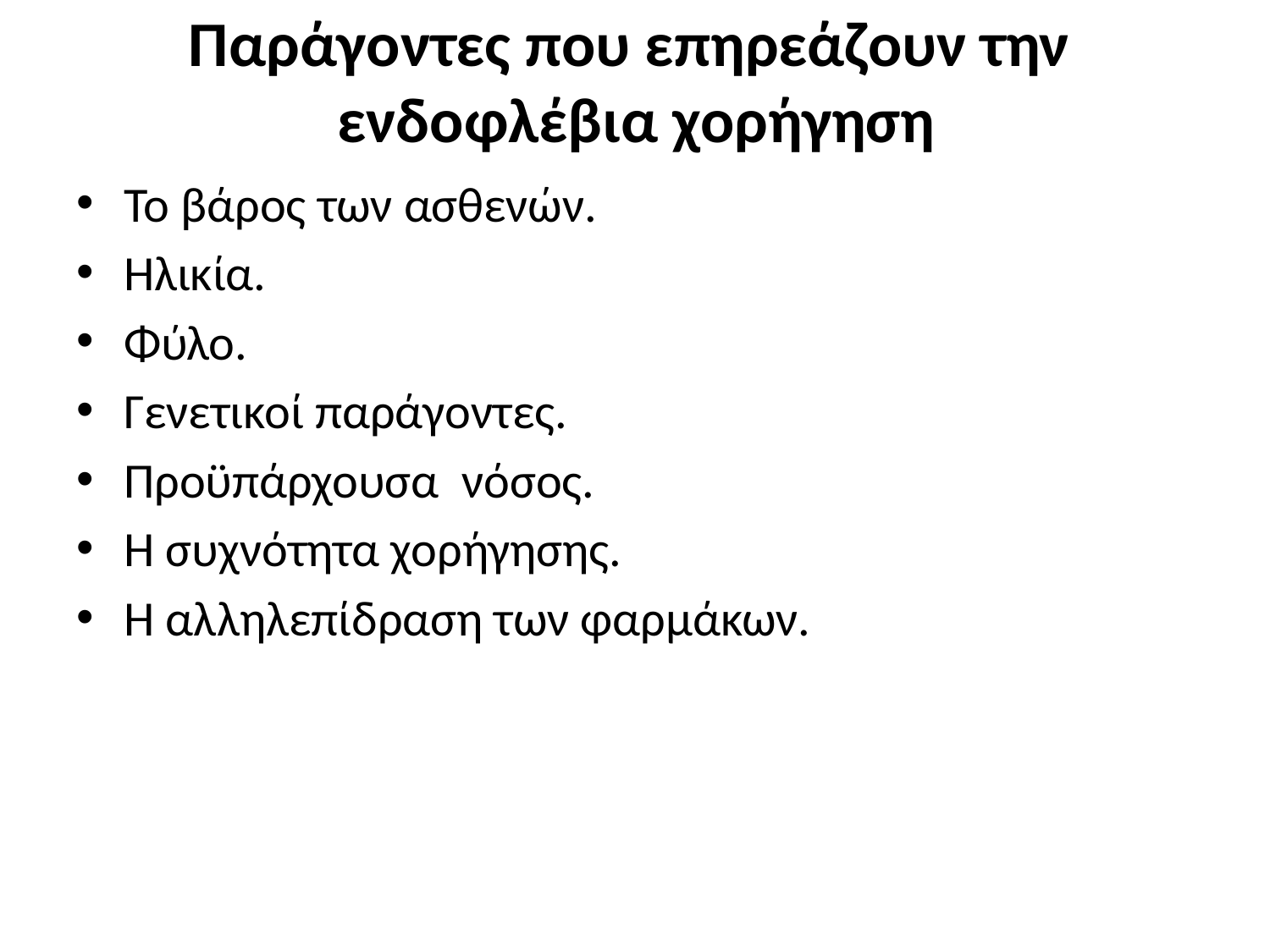

# Παράγοντες που επηρεάζουν την ενδοφλέβια χορήγηση
Το βάρος των ασθενών.
Ηλικία.
Φύλο.
Γενετικοί παράγοντες.
Προϋπάρχουσα  νόσος.
Η συχνότητα χορήγησης.
Η αλληλεπίδραση των φαρμάκων.